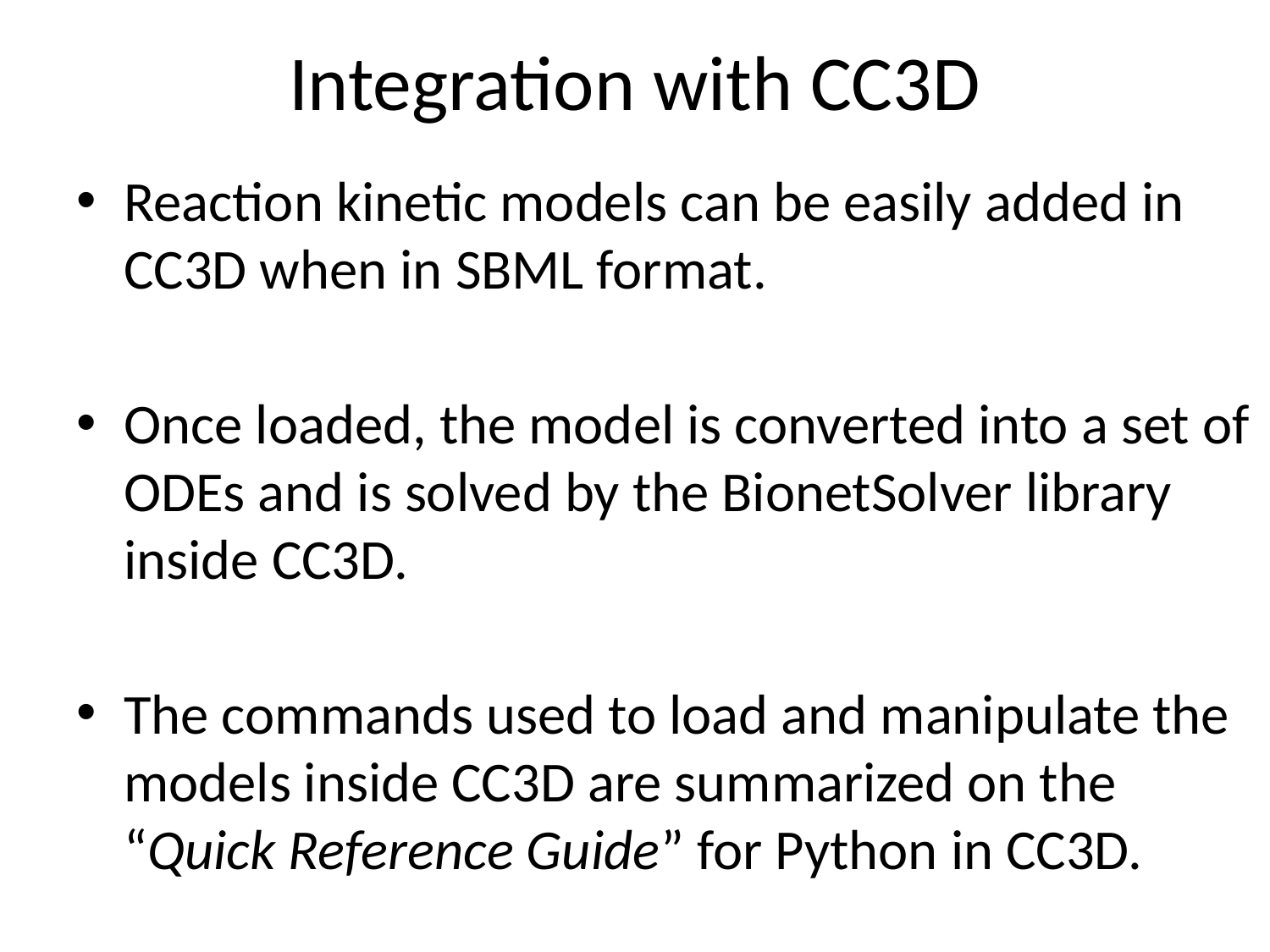

# Integration with CC3D
Reaction kinetic models can be easily added in CC3D when in SBML format.

Once loaded, the model is converted into a set of ODEs and is solved by the BionetSolver library inside CC3D.

The commands used to load and manipulate the models inside CC3D are summarized on the “Quick Reference Guide” for Python in CC3D.